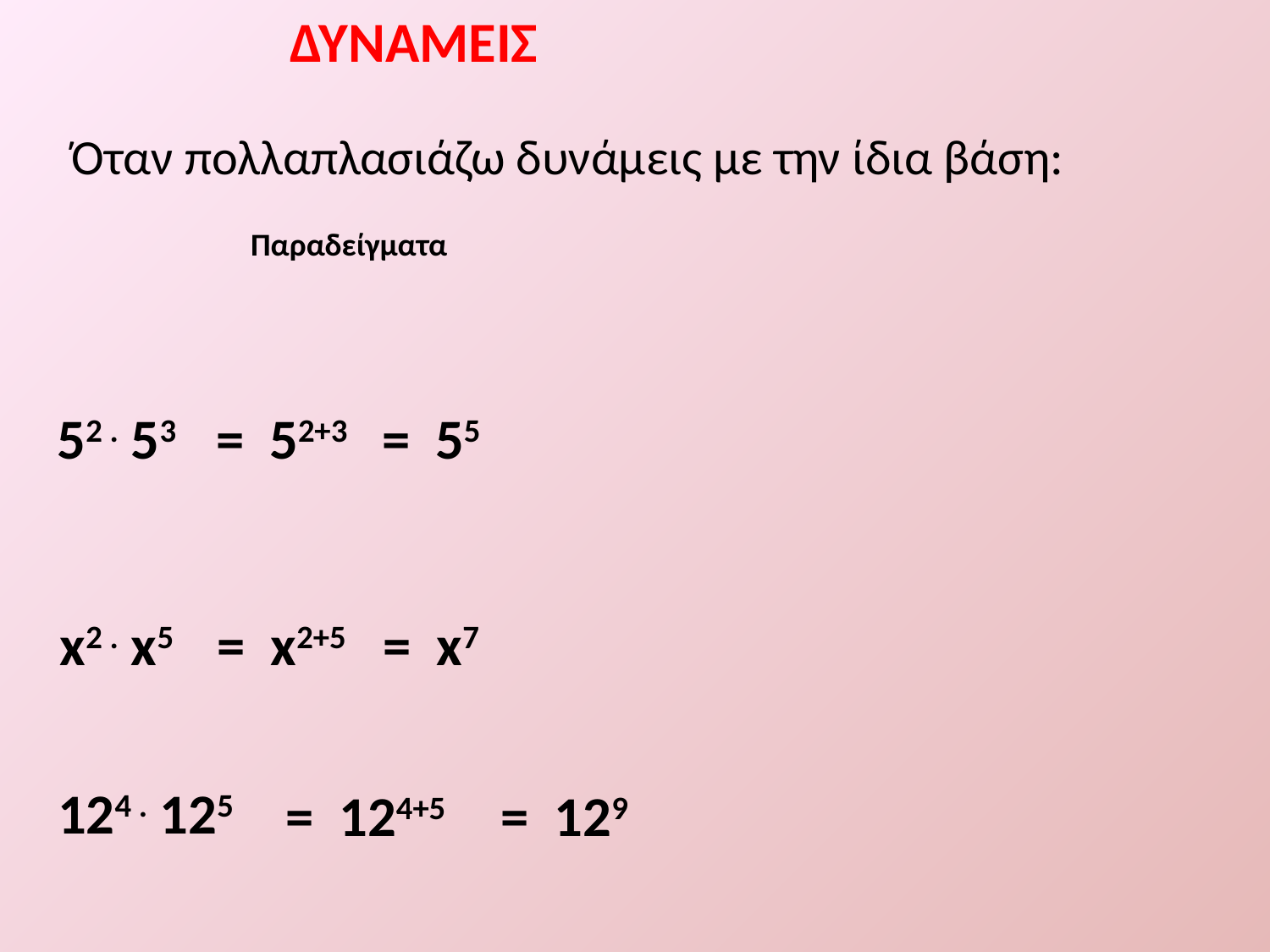

ΔΥΝΑΜΕΙΣ
Όταν πολλαπλασιάζω δυνάμεις με την ίδια βάση:
Παραδείγματα
52 . 53
=  52+3
=  55
x2 . x5
=  x2+5
=  x7
124 . 125
=  124+5
=  129